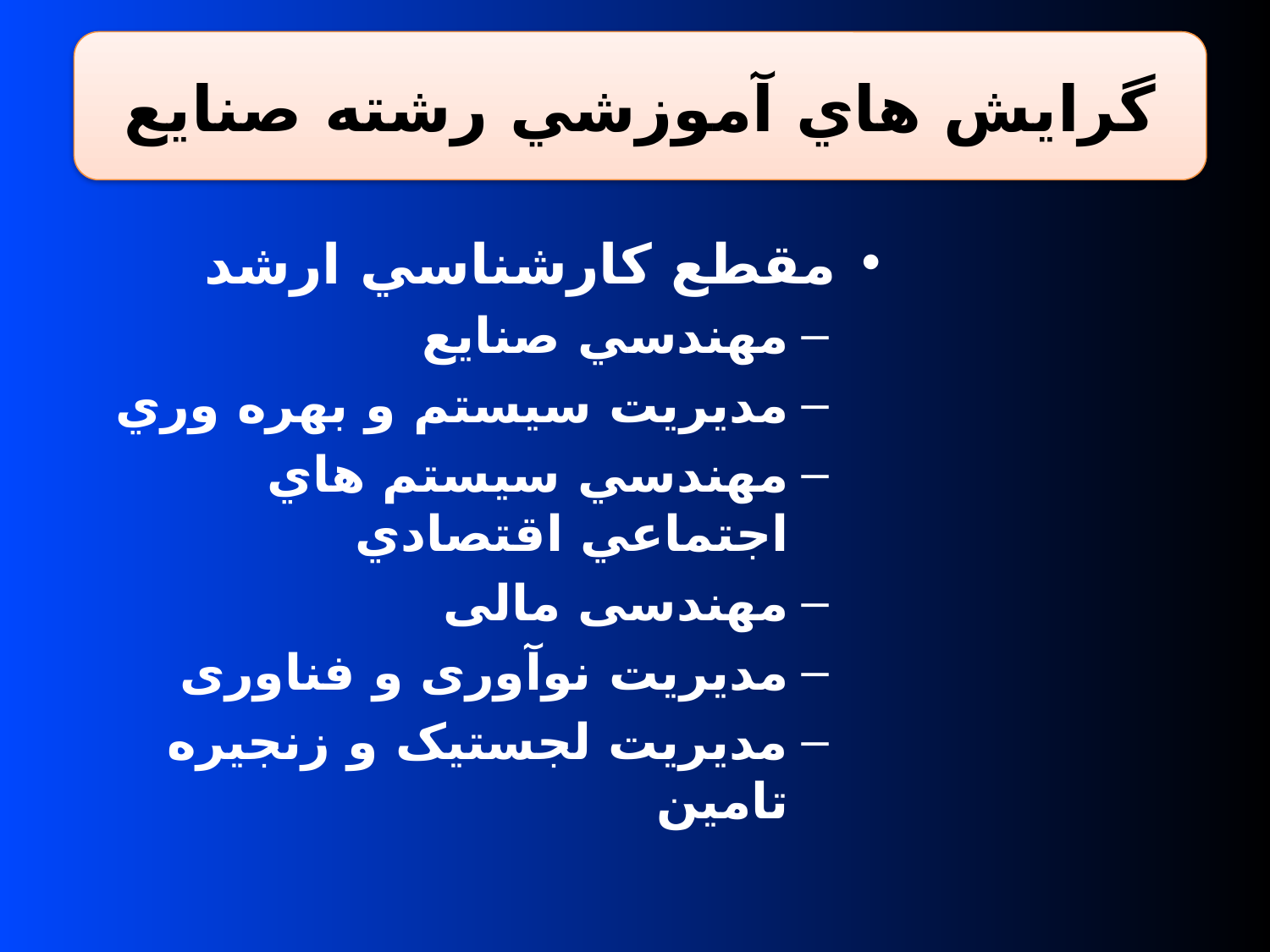

گرايش هاي آموزشي رشته صنايع
مقطع كارشناسي ارشد
مهندسي صنايع
مديريت سيستم و بهره وري
مهندسي سيستم هاي اجتماعي اقتصادي
مهندسی مالی
مدیریت نوآوری و فناوری
مدیریت لجستیک و زنجیره تامین